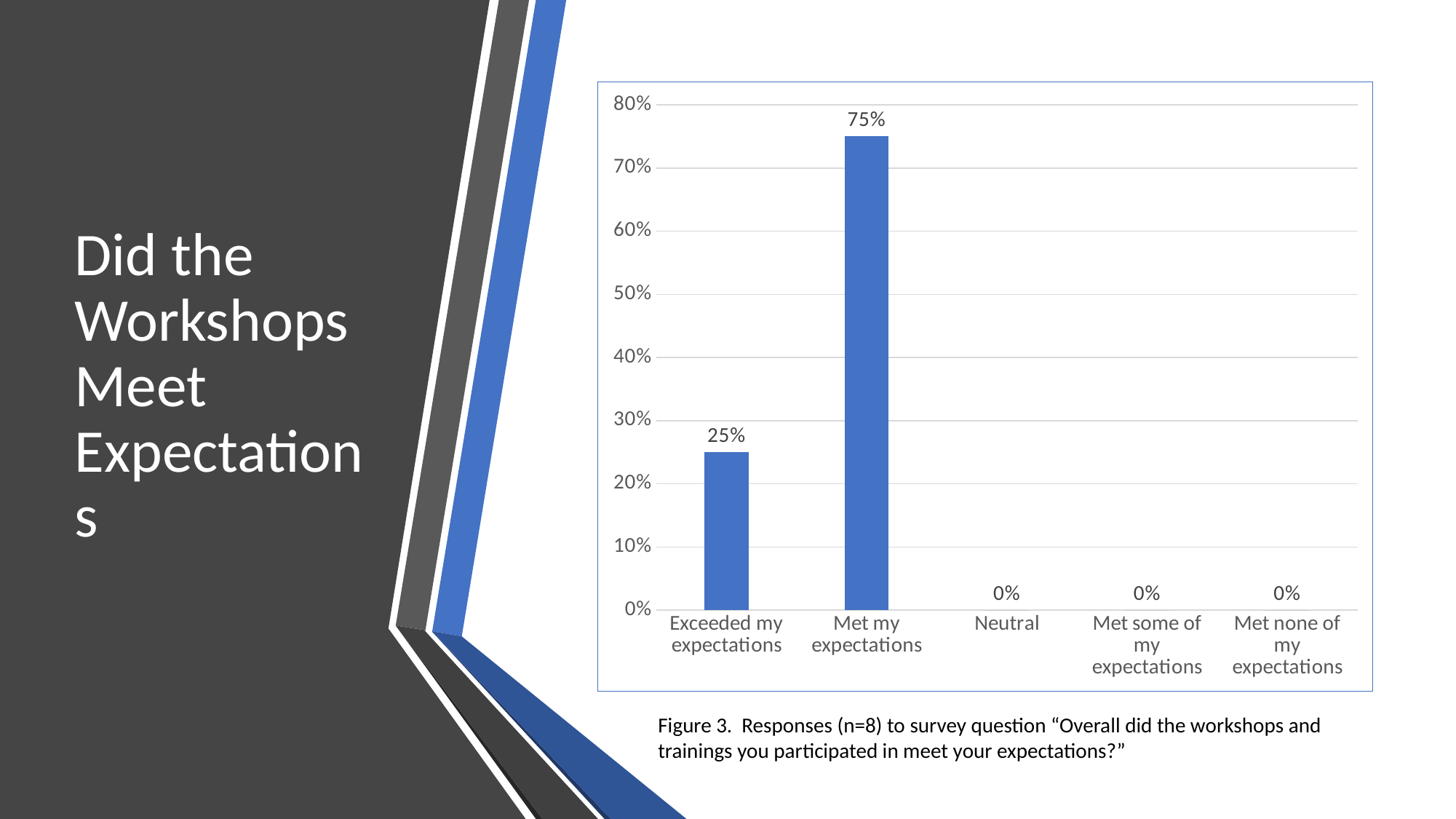

# Did the Workshops Meet Expectations

### Chart

| Category | Overall did the workshops and trainings you participated in meet your expectations? |
|---|---|
| Exceeded my expectations | 0.25 |
| Met my expectations | 0.75 |
| Neutral | 0.0 |
| Met some of my expectations | 0.0 |
| Met none of my expectations | 0.0 |
Figure 3.  Responses (n=8) to survey question “Overall did the workshops and trainings you participated in meet your expectations?”